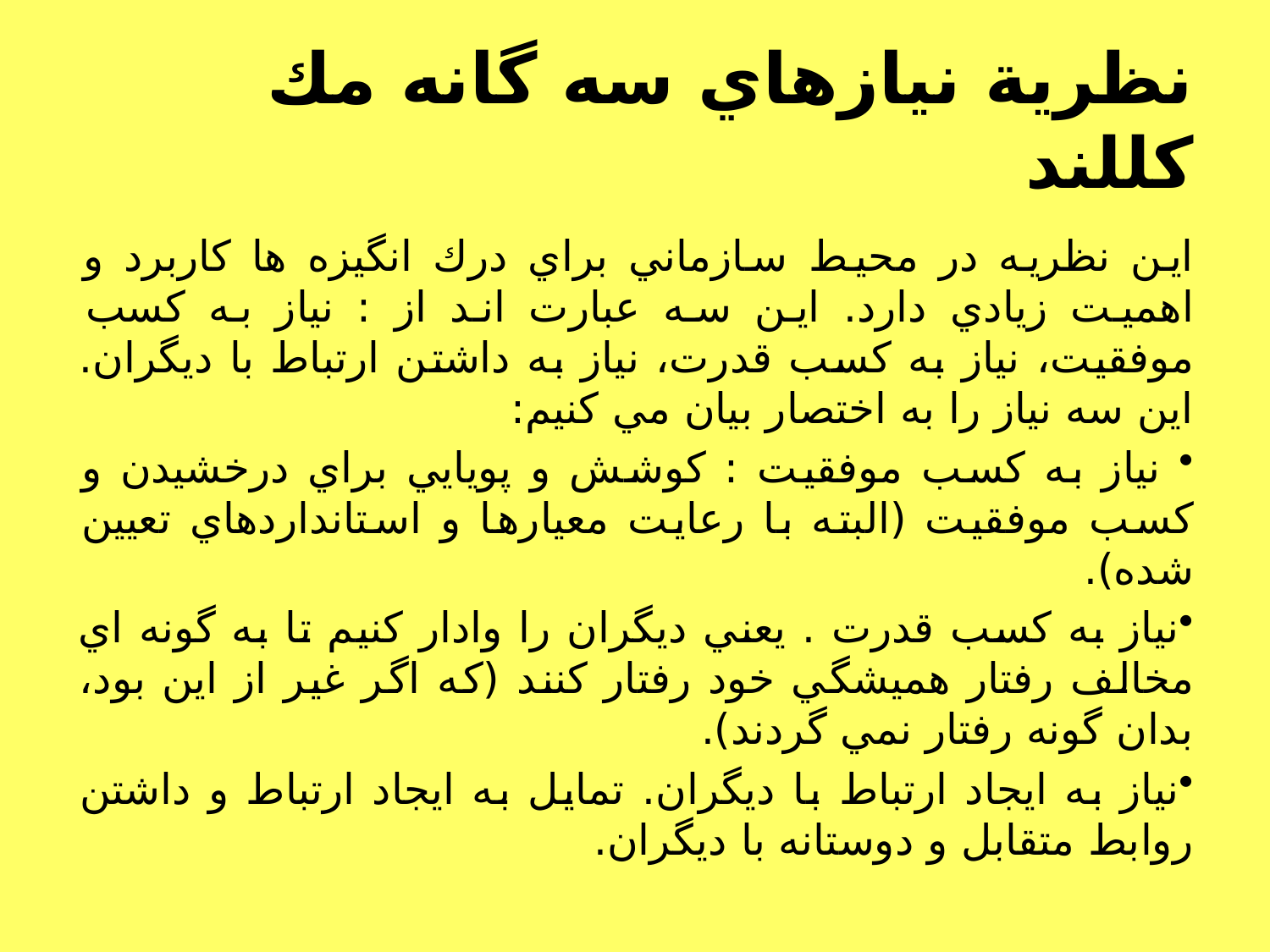

# نظرية نيازهاي سه گانه مك كللند
اين نظريه در محيط سازماني براي درك انگيزه ها كاربرد و اهميت زيادي دارد. اين سه عبارت اند از : نياز به كسب موفقيت، نياز به كسب قدرت، نياز به داشتن ارتباط با ديگران. اين سه نياز را به اختصار بيان مي كنيم:
 نياز به كسب موفقيت : كوشش و پويايي براي درخشيدن و كسب موفقيت (البته با رعايت معيارها و استانداردهاي تعيين شده).
نياز به كسب قدرت . يعني ديگران را وادار كنيم تا به گونه اي مخالف رفتار هميشگي خود رفتار كنند (كه اگر غير از اين بود، بدان گونه رفتار نمي گردند).
نياز به ايجاد ارتباط با ديگران. تمايل به ايجاد ارتباط و داشتن روابط متقابل و دوستانه با ديگران.